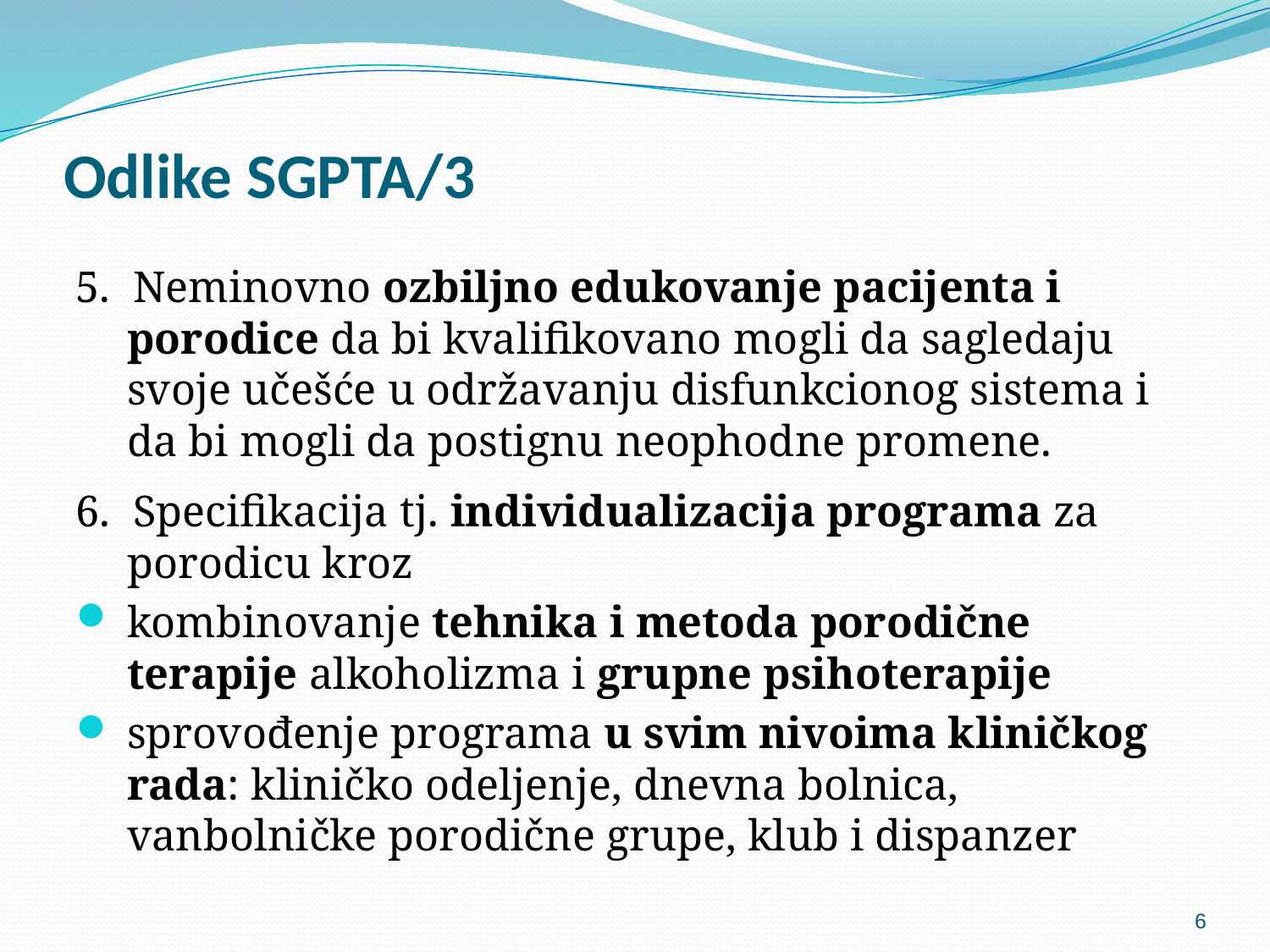

# Odlike SGPTA/3
5.  Neminovno ozbiljno edukovanje pacijenta i porodice da bi kvalifikovano mogli da sagledaju svoje učešće u održavanju disfunkcionog sistema i da bi mogli da postignu neophodne promene.
6.  Specifikacija tj. individualizacija programa za porodicu kroz
kombinovanje tehnika i metoda porodične terapije alkoholizma i grupne psihoterapije
sprovođenje programa u svim nivoima kliničkog rada: kliničko odeljenje, dnevna bolnica, vanbolničke porodične grupe, klub i dispanzer

6